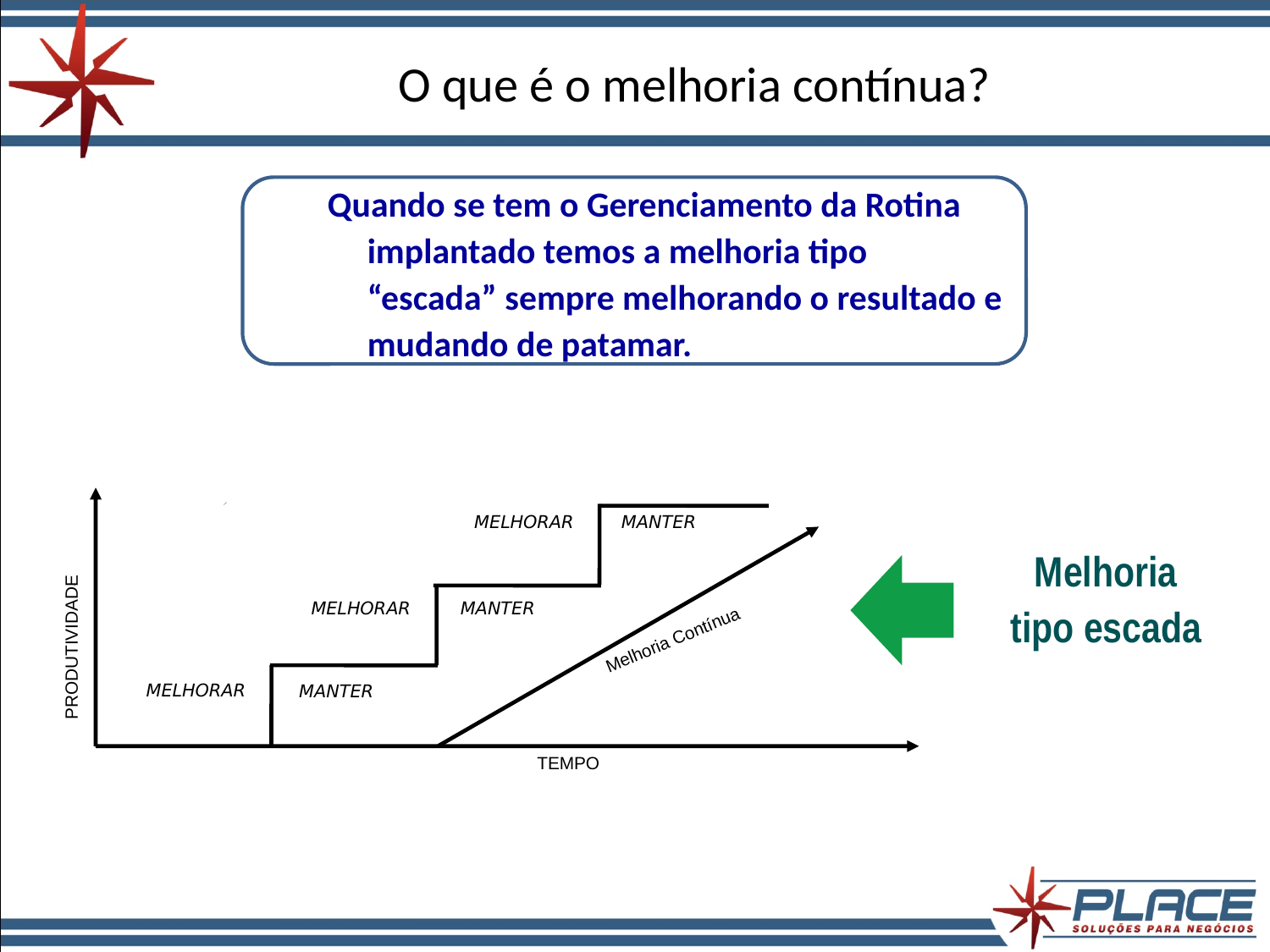

# O que é o melhoria contínua?
Quando se tem o Gerenciamento da Rotina implantado temos a melhoria tipo “escada” sempre melhorando o resultado e mudando de patamar.

MANTER
MELHORAR

PRODUTIVIDADE
MANTER
MELHORAR
Melhoria Contínua

MELHORAR
MANTER

TEMPO

Melhoria tipo escada